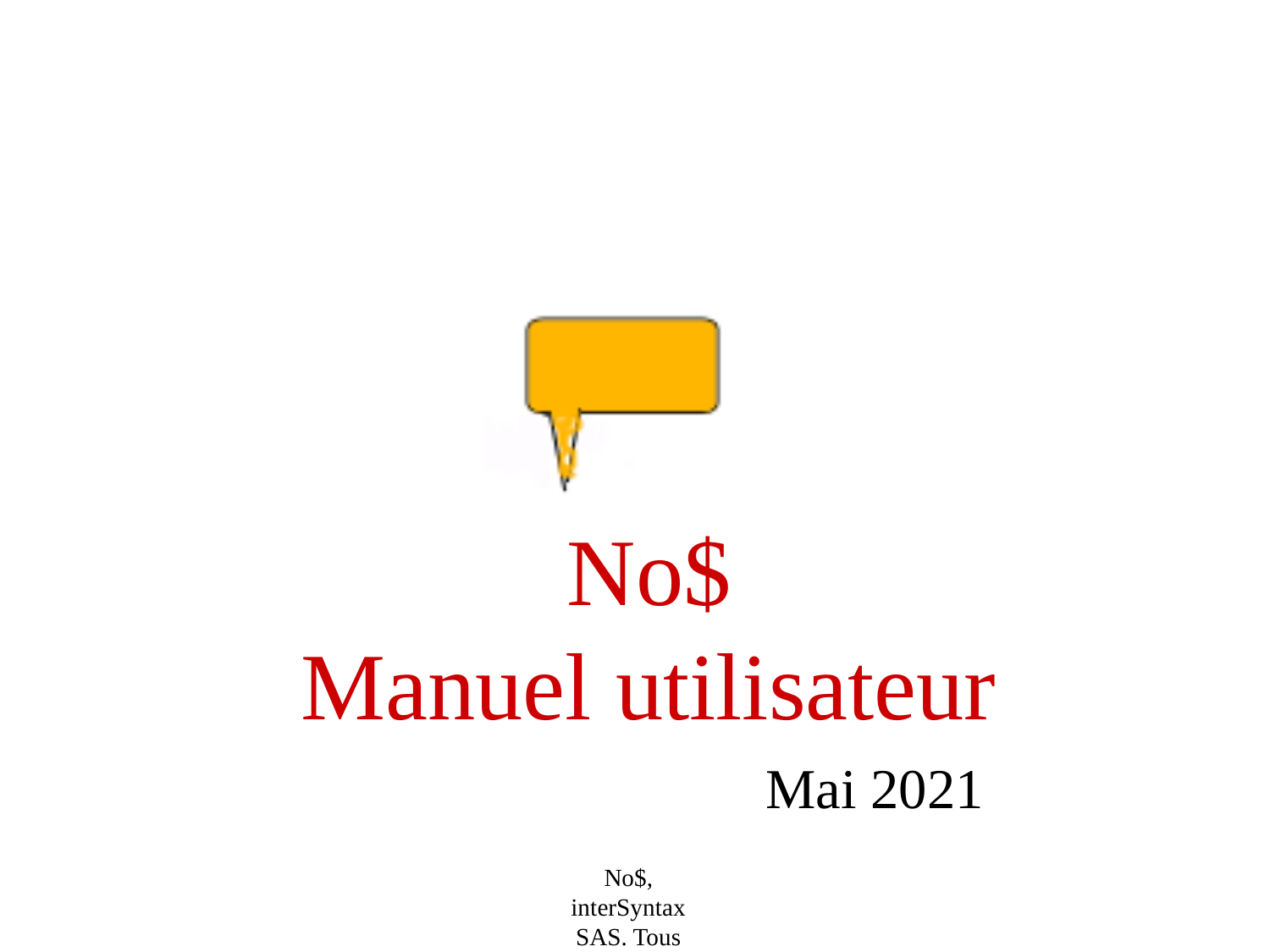

# No$ Manuel utilisateur
Mai 2021
No$, interSyntax SAS. Tous droits réservés.